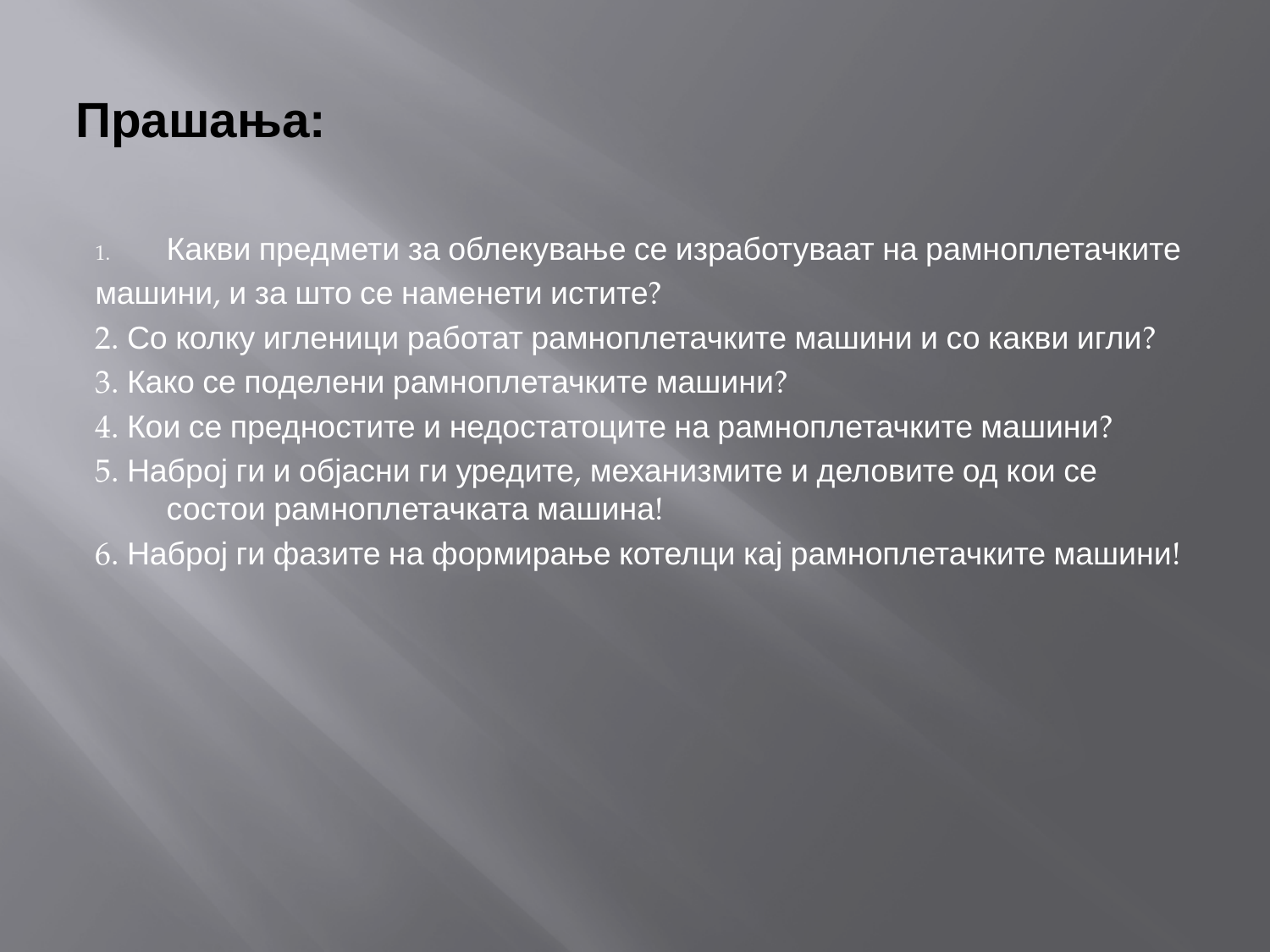

# Прашања:
Какви предмети за облекување се изработуваат на рамноплетачките
машини, и за што се наменети истите?
2. Со колку игленици работат рамноплетачките машини и со какви игли?
3. Како се поделени рамноплетачките машини?
4. Кои се предностите и недостатоците на рамноплетачките машини?
5. Наброј ги и објасни ги уредите, механизмите и деловите од кои се состои рамноплетачката машина!
6. Наброј ги фазите на формирање котелци кај рамноплетачките машини!